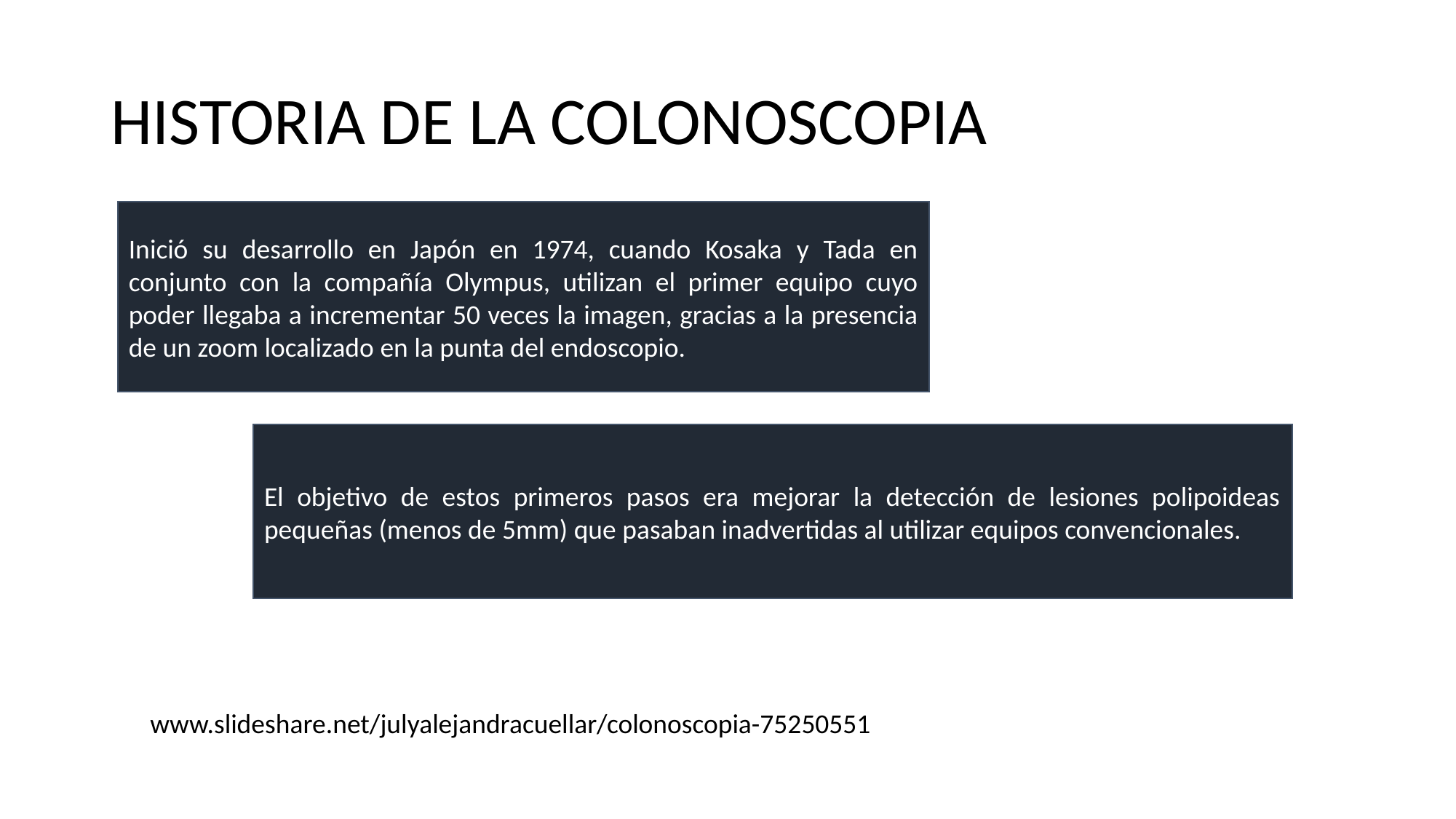

# HISTORIA DE LA COLONOSCOPIA
Inició su desarrollo en Japón en 1974, cuando Kosaka y Tada en conjunto con la compañía Olympus, utilizan el primer equipo cuyo poder llegaba a incrementar 50 veces la imagen, gracias a la presencia de un zoom localizado en la punta del endoscopio.
El objetivo de estos primeros pasos era mejorar la detección de lesiones polipoideas pequeñas (menos de 5mm) que pasaban inadvertidas al utilizar equipos convencionales.
www.slideshare.net/julyalejandracuellar/colonoscopia-75250551